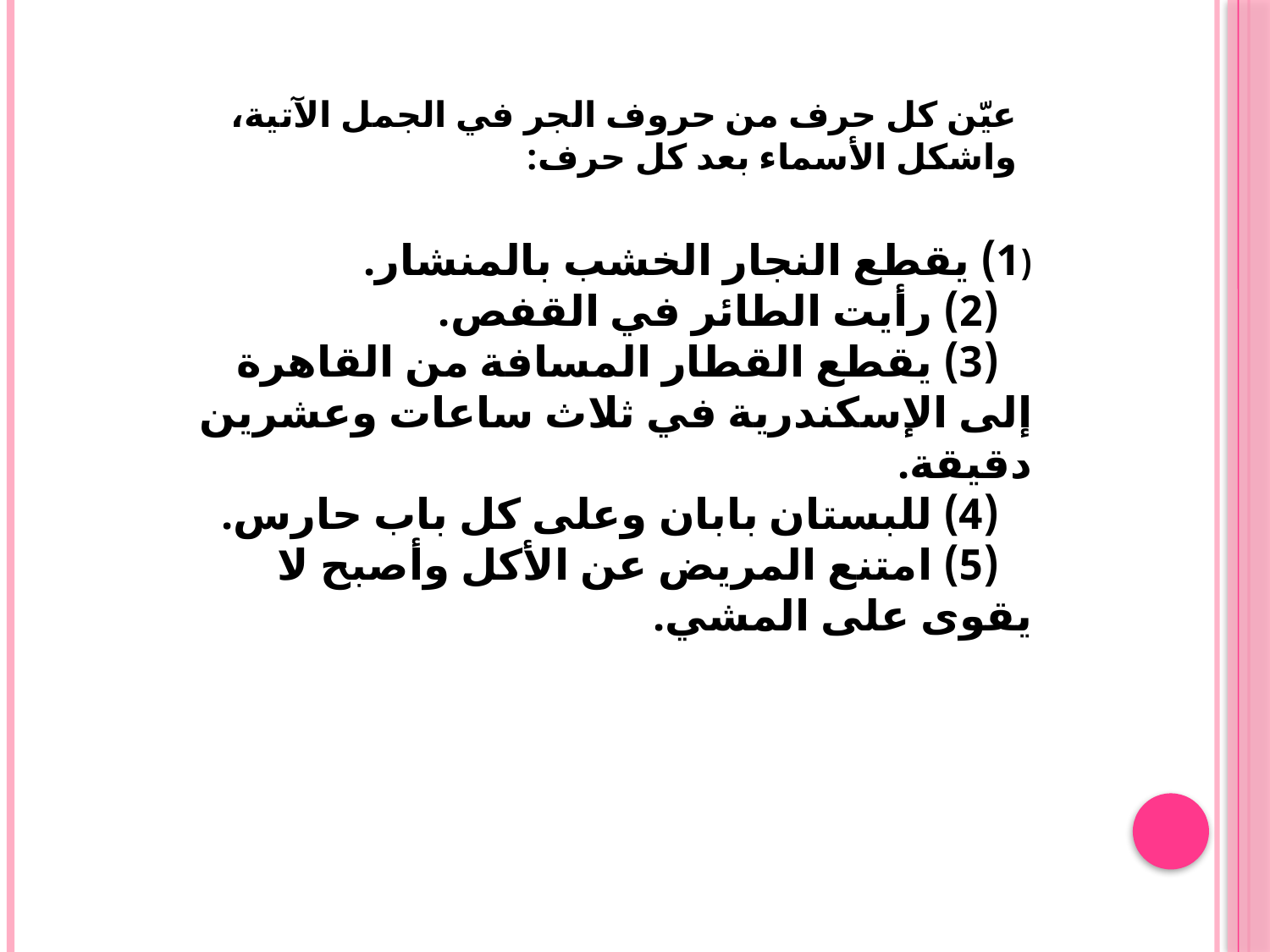

عيّن كل حرف من حروف الجر في الجمل الآتية، واشكل الأسماء بعد كل حرف:
(1) يقطع النجار الخشب بالمنشار.
   (2) رأيت الطائر في القفص.
   (3) يقطع القطار المسافة من القاهرة إلى الإسكندرية في ثلاث ساعات وعشرين دقيقة.
   (4) للبستان بابان وعلى كل باب حارس.
   (5) امتنع المريض عن الأكل وأصبح لا يقوى على المشي.